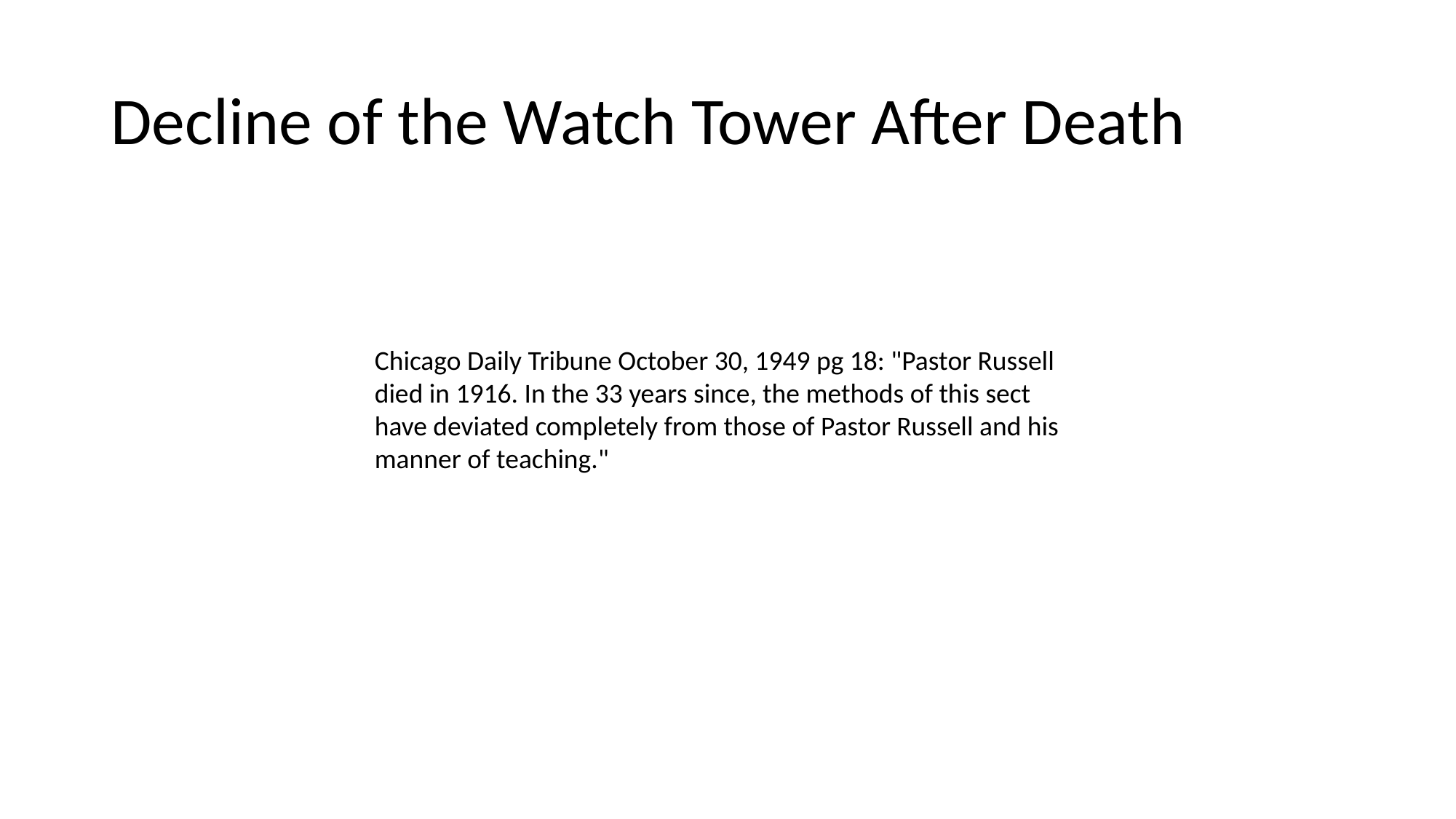

# Decline of the Watch Tower After Death
Chicago Daily Tribune October 30, 1949 pg 18: "Pastor Russell died in 1916. In the 33 years since, the methods of this sect have deviated completely from those of Pastor Russell and his manner of teaching."